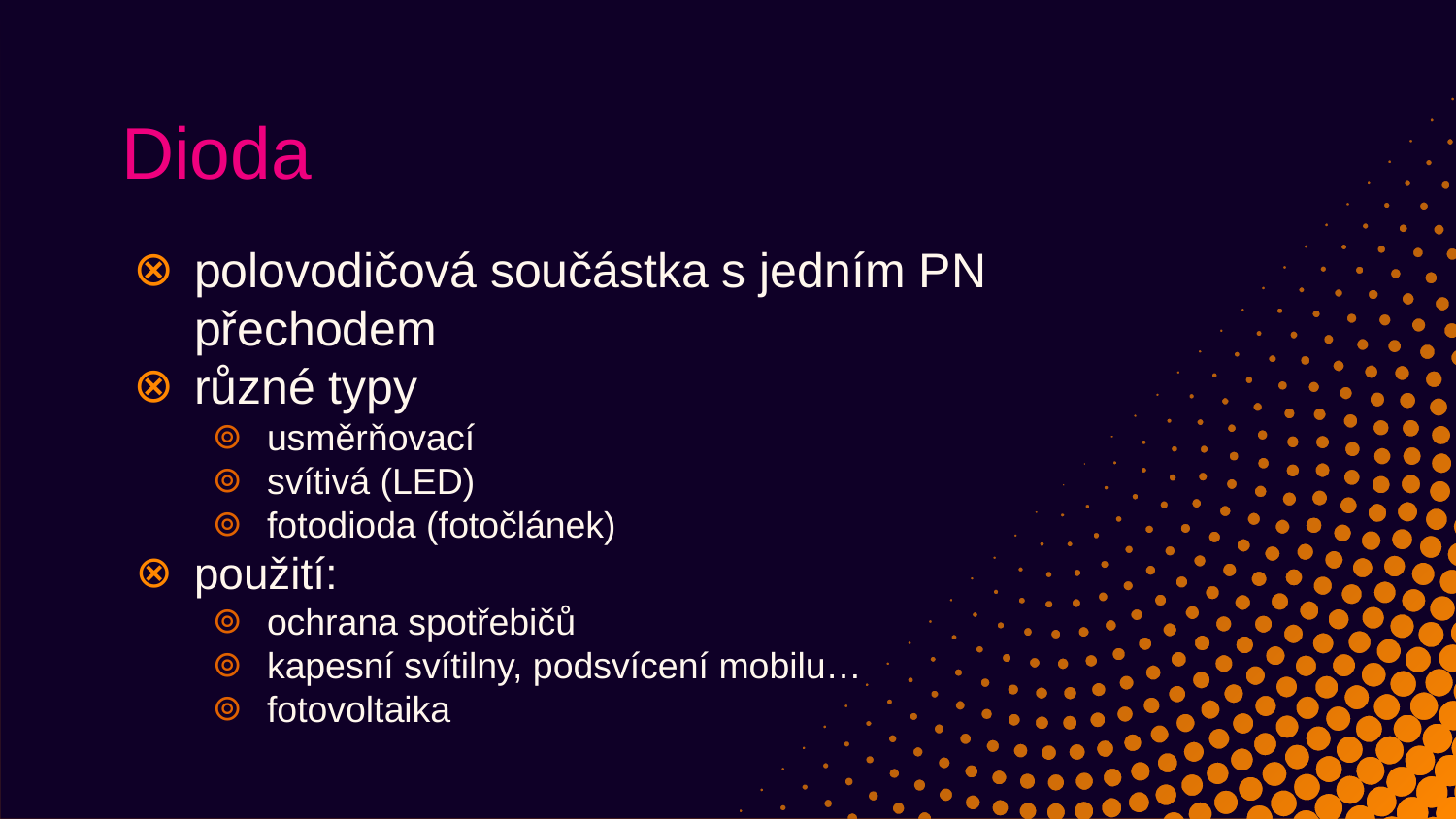

# Dioda
polovodičová součástka s jedním PN přechodem
různé typy
usměrňovací
svítivá (LED)
fotodioda (fotočlánek)
použití:
ochrana spotřebičů
kapesní svítilny, podsvícení mobilu…
fotovoltaika